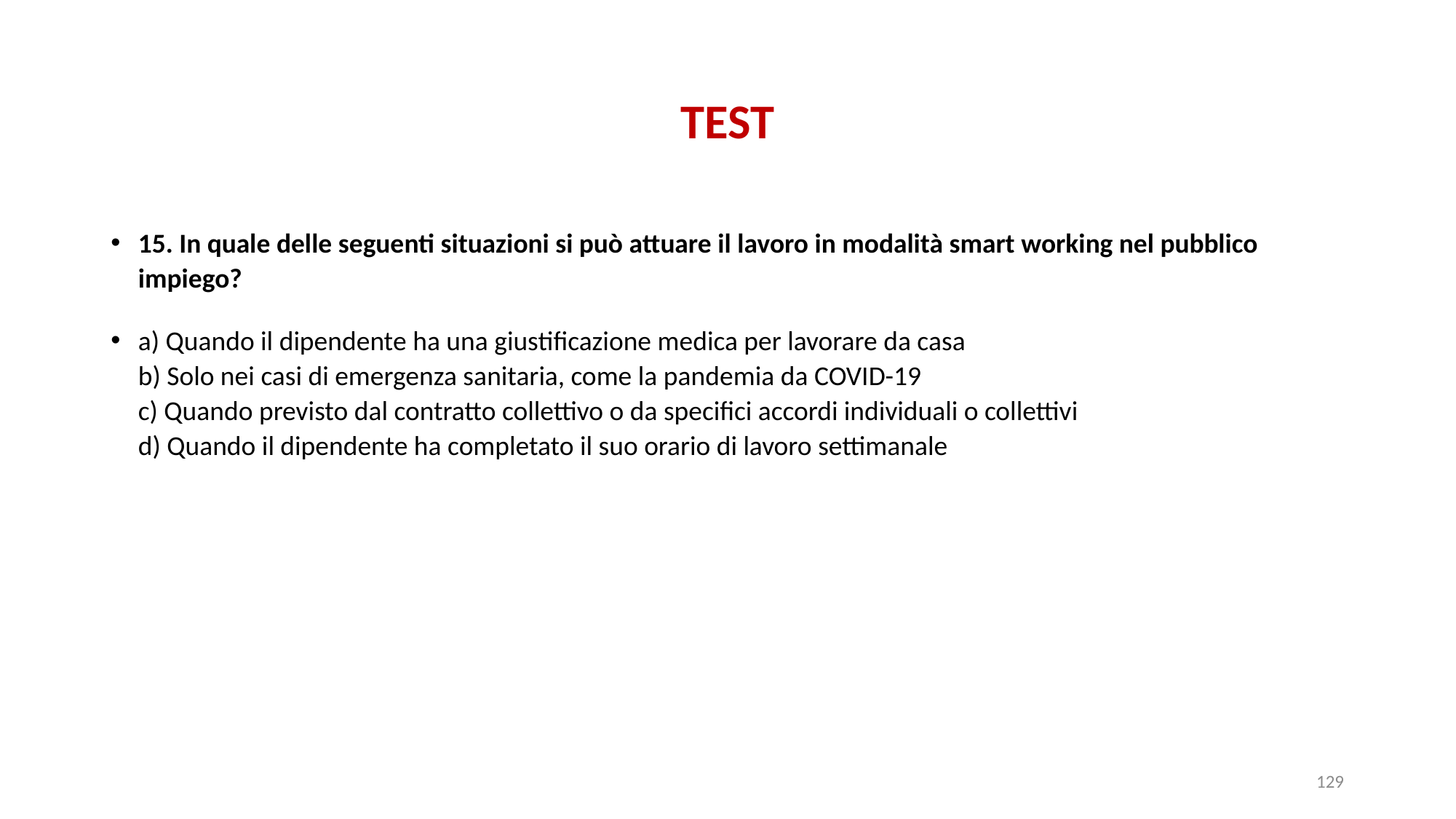

# TEST
15. In quale delle seguenti situazioni si può attuare il lavoro in modalità smart working nel pubblico impiego?
a) Quando il dipendente ha una giustificazione medica per lavorare da casa
b) Solo nei casi di emergenza sanitaria, come la pandemia da COVID-19
c) Quando previsto dal contratto collettivo o da specifici accordi individuali o collettivi
d) Quando il dipendente ha completato il suo orario di lavoro settimanale

129